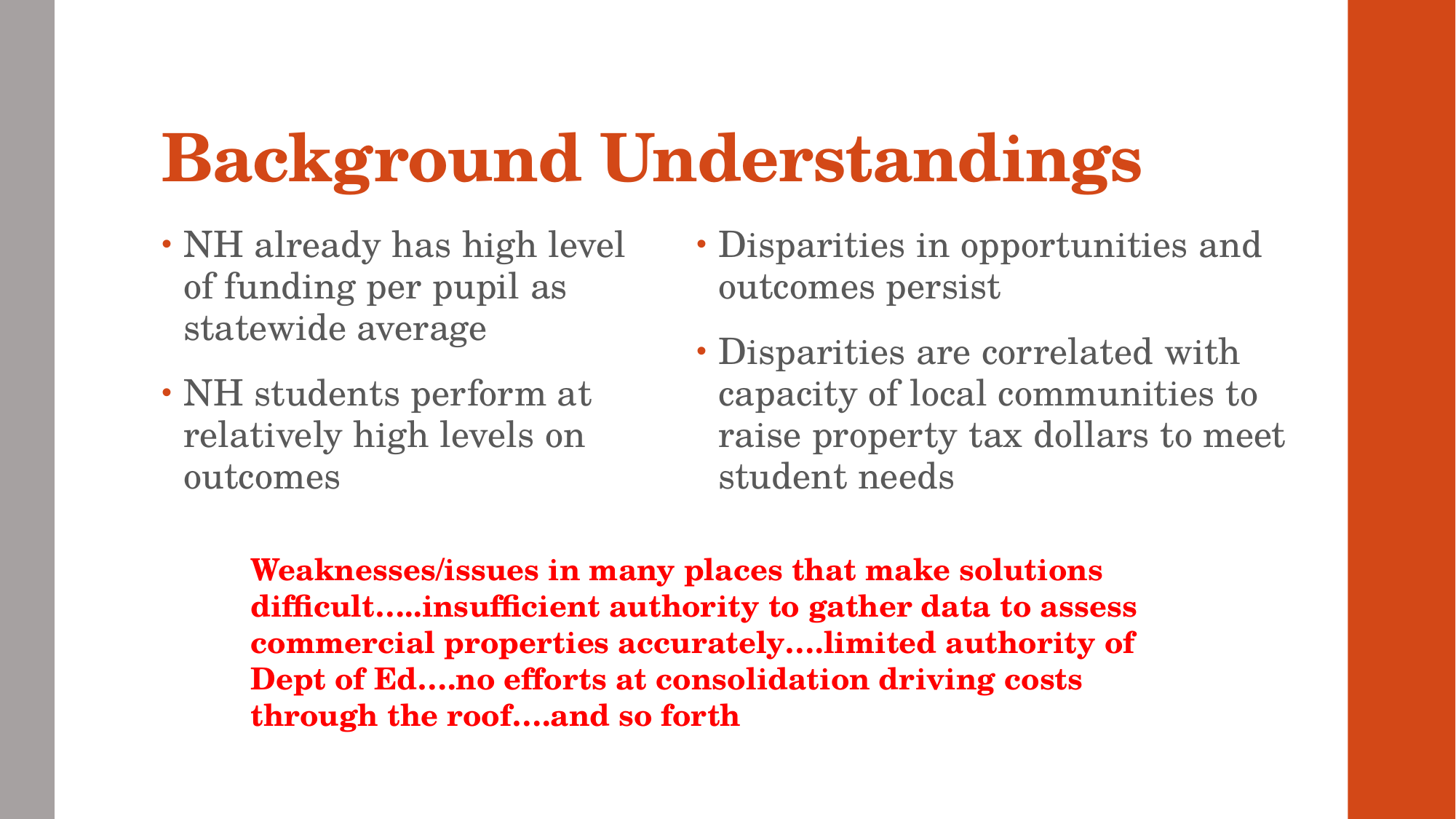

# Background Understandings
NH already has high level of funding per pupil as statewide average
NH students perform at relatively high levels on outcomes
Disparities in opportunities and outcomes persist
Disparities are correlated with capacity of local communities to raise property tax dollars to meet student needs
Weaknesses/issues in many places that make solutions difficult…..insufficient authority to gather data to assess commercial properties accurately….limited authority of Dept of Ed….no efforts at consolidation driving costs through the roof….and so forth